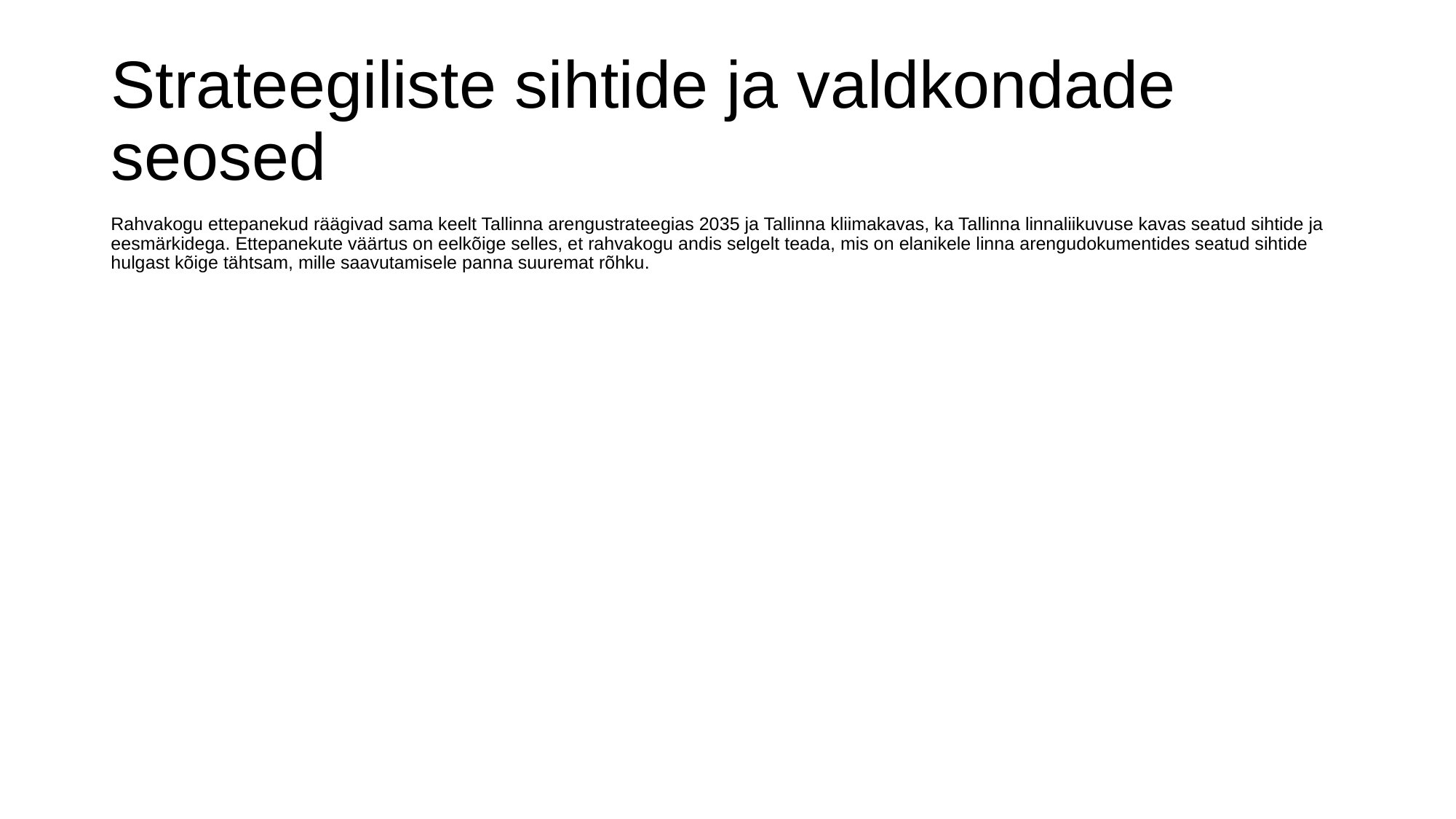

# Strateegiliste sihtide ja valdkondade seosed
Rahvakogu ettepanekud räägivad sama keelt Tallinna arengustrateegias 2035 ja Tallinna kliimakavas, ka Tallinna linnaliikuvuse kavas seatud sihtide ja eesmärkidega. Ettepanekute väärtus on eelkõige selles, et rahvakogu andis selgelt teada, mis on elanikele linna arengudokumentides seatud sihtide hulgast kõige tähtsam, mille saavutamisele panna suuremat rõhku.